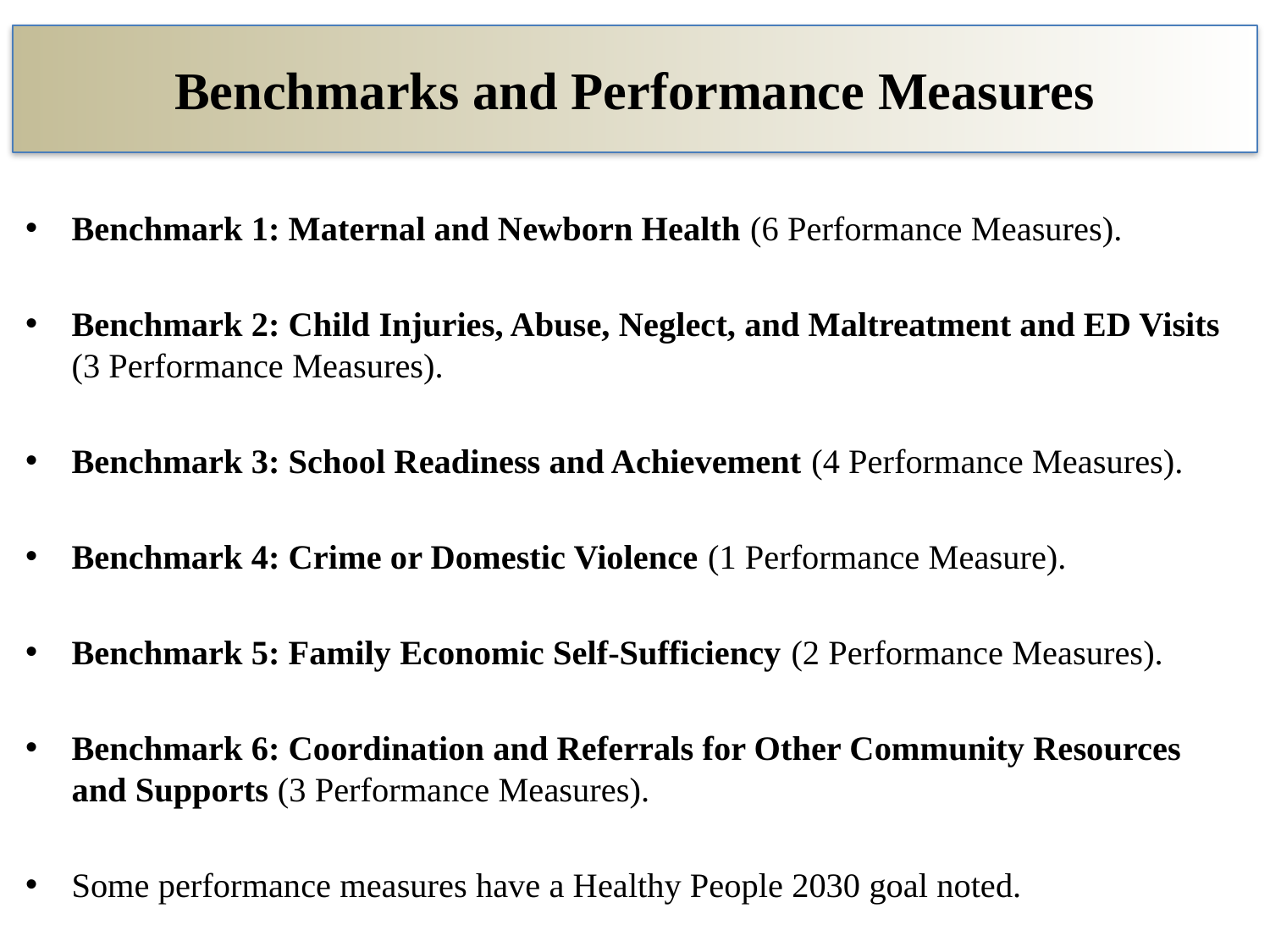

# Benchmarks and Performance Measures

Benchmark 1: Maternal and Newborn Health (6 Performance Measures).

Benchmark 2: Child Injuries, Abuse, Neglect, and Maltreatment and ED Visits (3 Performance Measures).

Benchmark 3: School Readiness and Achievement (4 Performance Measures).

Benchmark 4: Crime or Domestic Violence (1 Performance Measure).

Benchmark 5: Family Economic Self-Sufficiency (2 Performance Measures).

Benchmark 6: Coordination and Referrals for Other Community Resources and Supports (3 Performance Measures).

Some performance measures have a Healthy People 2030 goal noted.